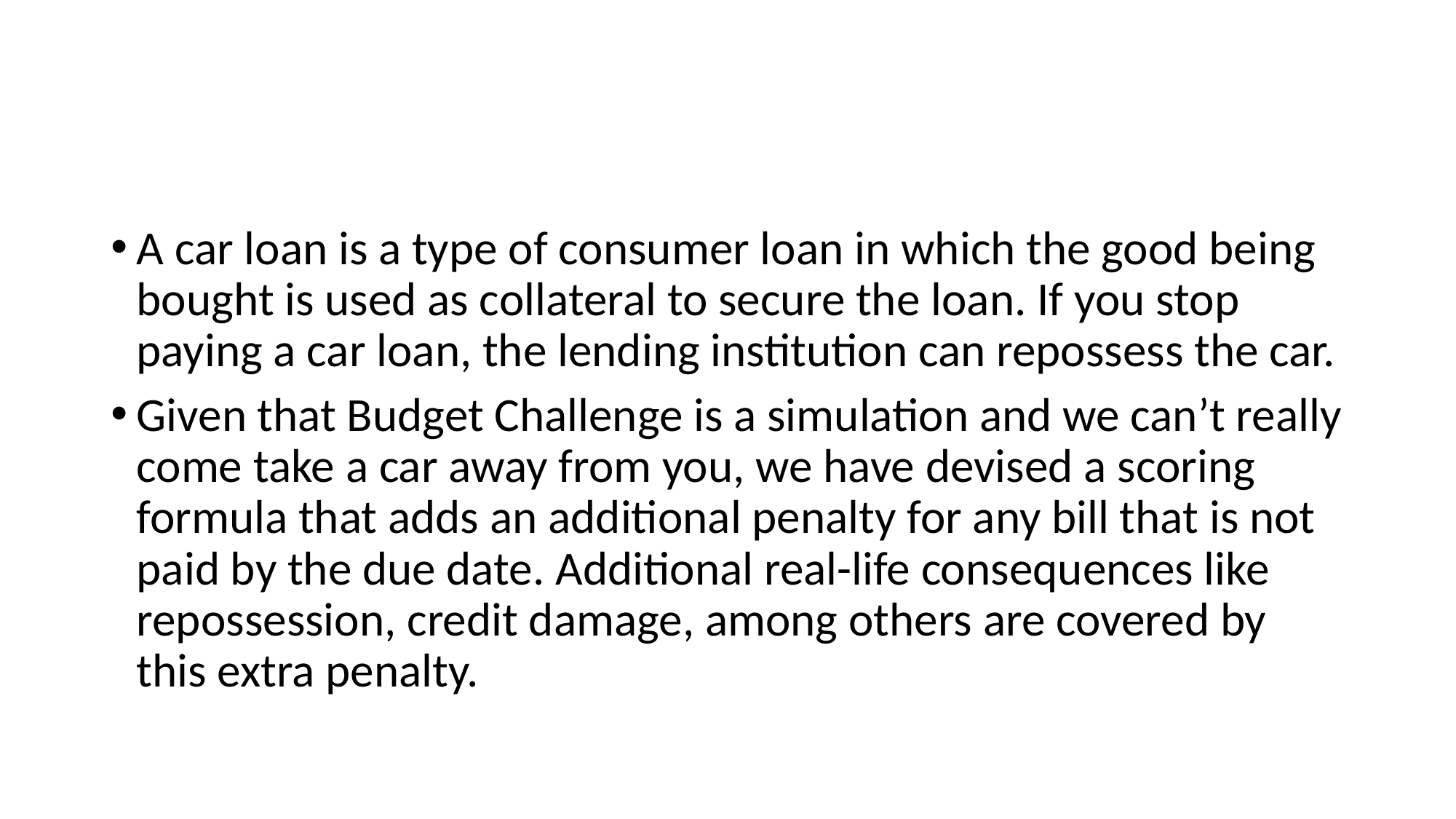

#
A car loan is a type of consumer loan in which the good being bought is used as collateral to secure the loan. If you stop paying a car loan, the lending institution can repossess the car.
Given that Budget Challenge is a simulation and we can’t really come take a car away from you, we have devised a scoring formula that adds an additional penalty for any bill that is not paid by the due date. Additional real-life consequences like repossession, credit damage, among others are covered by this extra penalty.